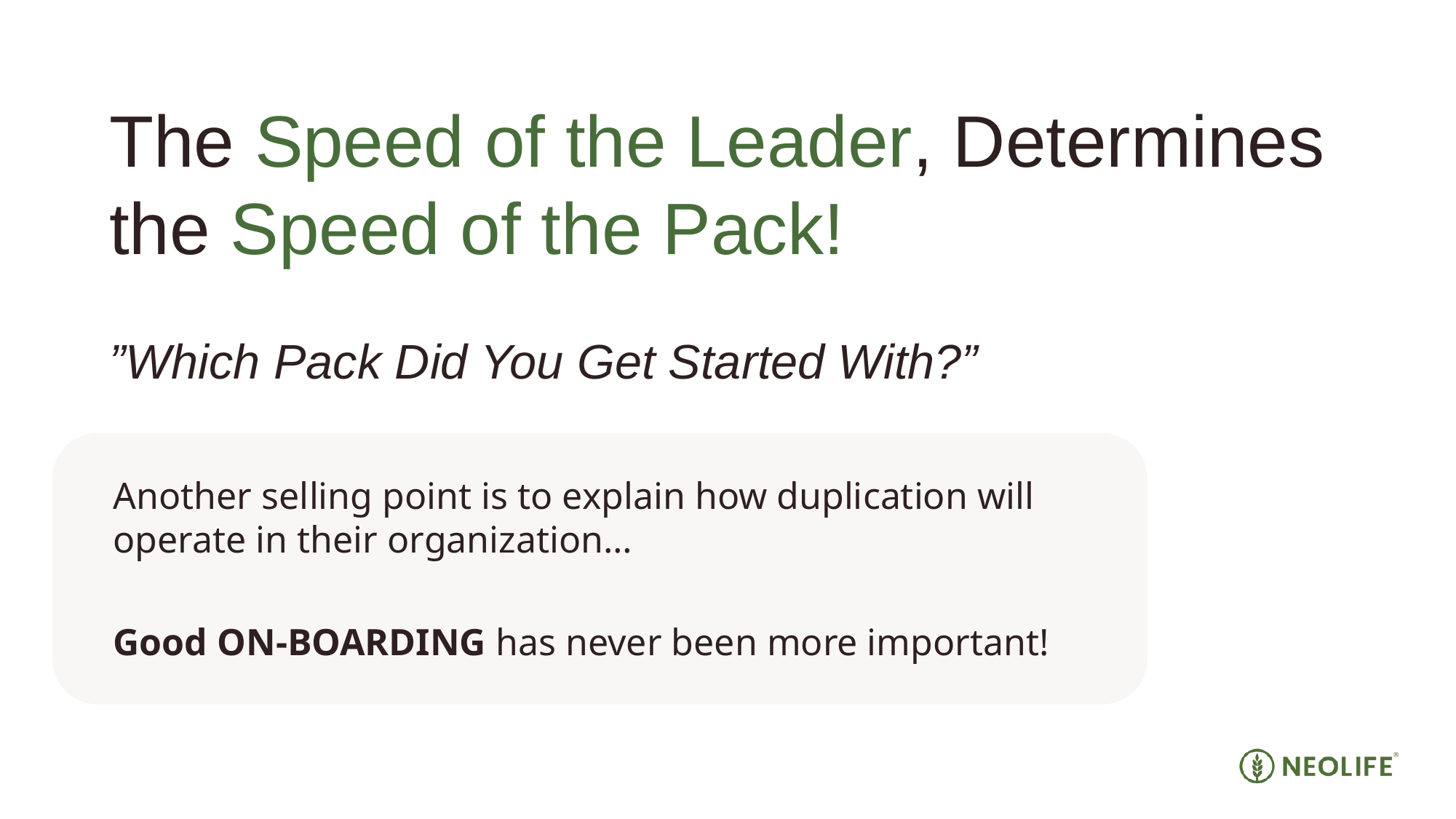

The Speed of the Leader, Determines the Speed of the Pack!
”Which Pack Did You Get Started With?”

Another selling point is to explain how duplication will operate in their organization…

Good ON-BOARDING has never been more important!